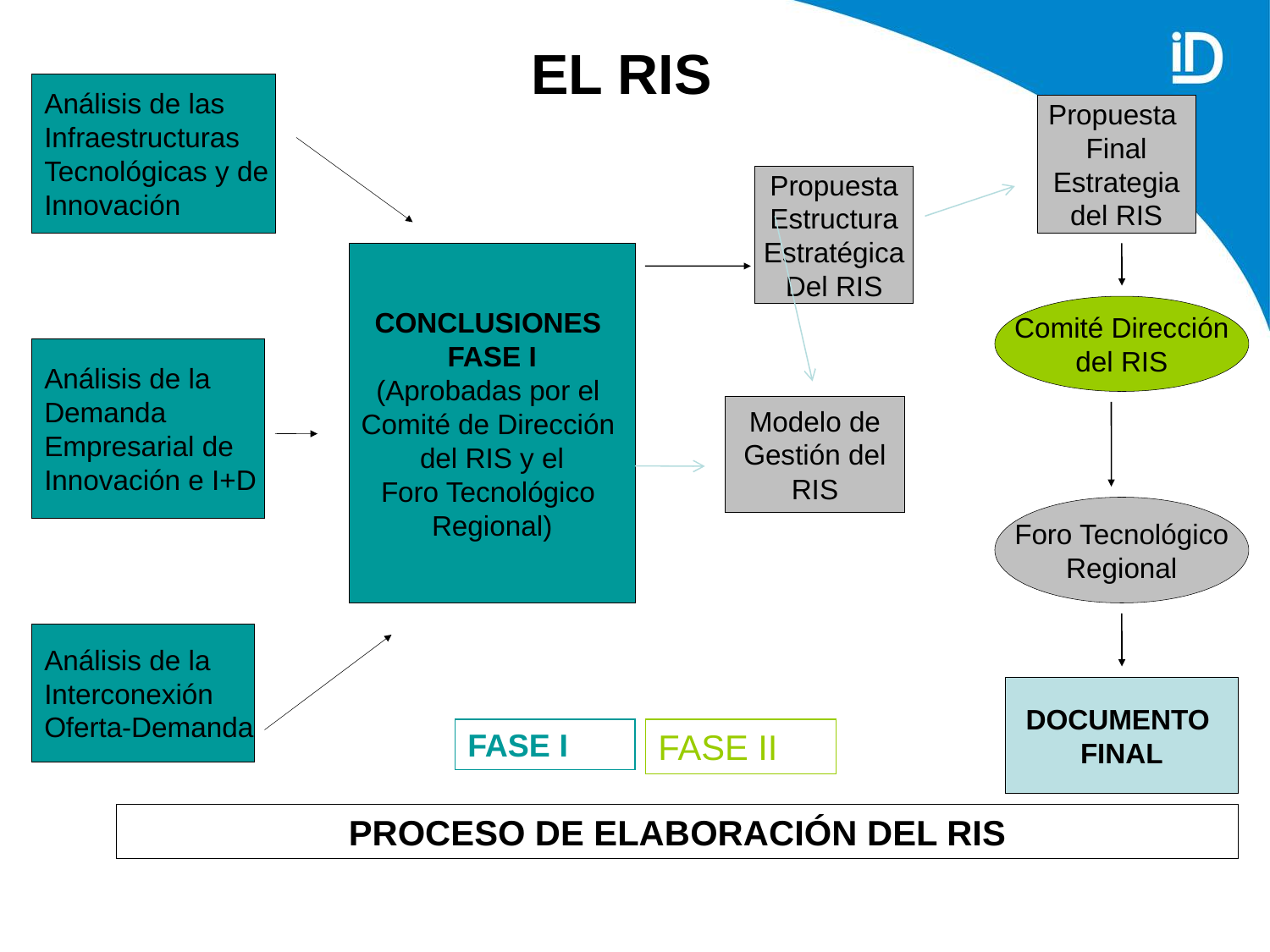

EL RIS
Análisis de las
Infraestructuras
Tecnológicas y de
Innovación
Propuesta
Final
Estrategia
del RIS

Propuesta
Estructura
Estratégica
Del RIS
CONCLUSIONES
FASE I
(Aprobadas por el
Comité de Dirección
del RIS y el
Foro Tecnológico
Regional)

Comité Dirección
del RIS
Análisis de la
Demanda
Empresarial de
Innovación e I+D
Modelo de
Gestión del
RIS

Foro Tecnológico
Regional

Análisis de la
Interconexión
Oferta-Demanda

DOCUMENTO
FINAL
FASE I
FASE II
PROCESO DE ELABORACIÓN DEL RIS